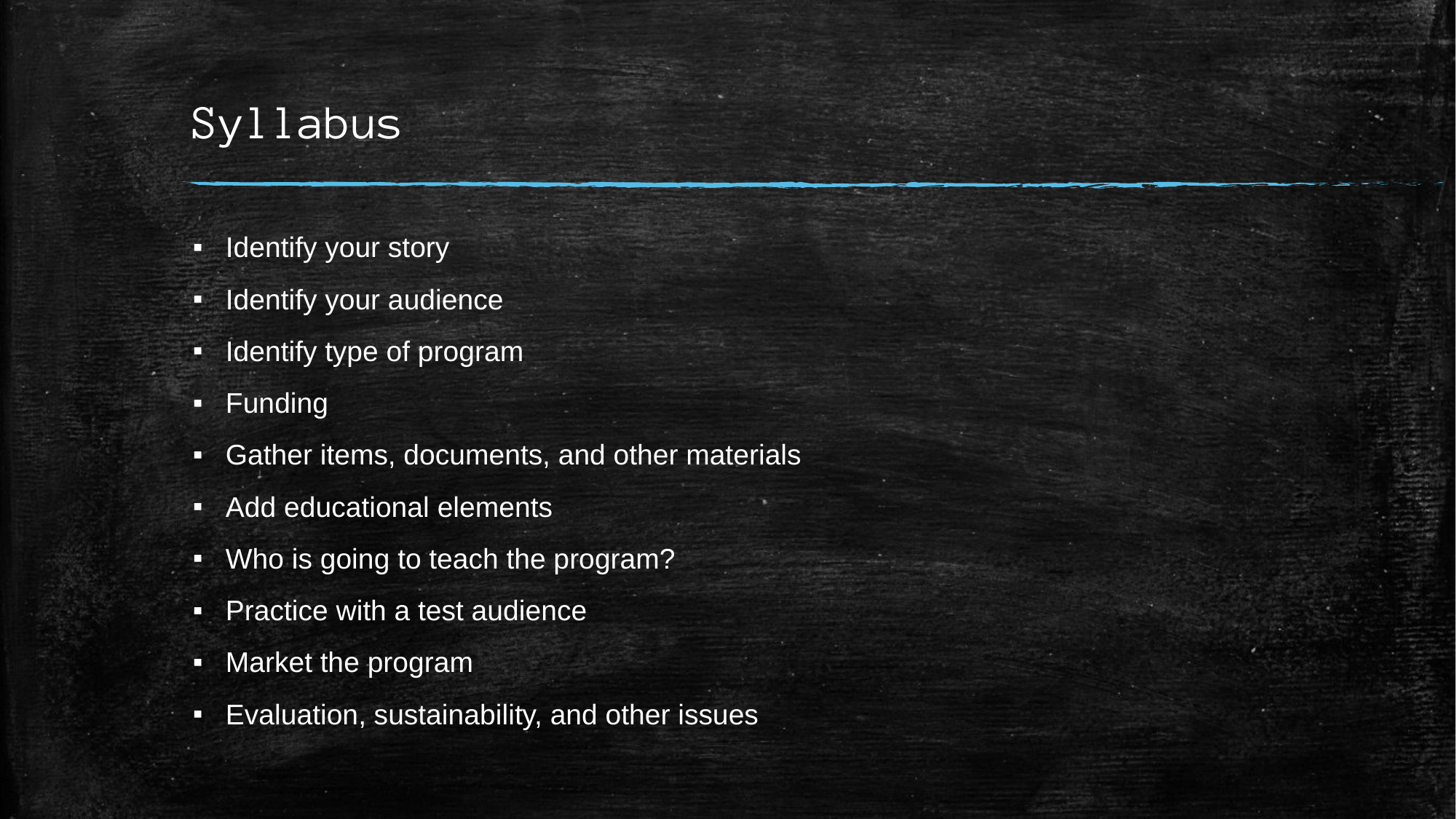

# Syllabus
Identify your story
Identify your audience
Identify type of program
Funding
Gather items, documents, and other materials
Add educational elements
Who is going to teach the program?
Practice with a test audience
Market the program
Evaluation, sustainability, and other issues